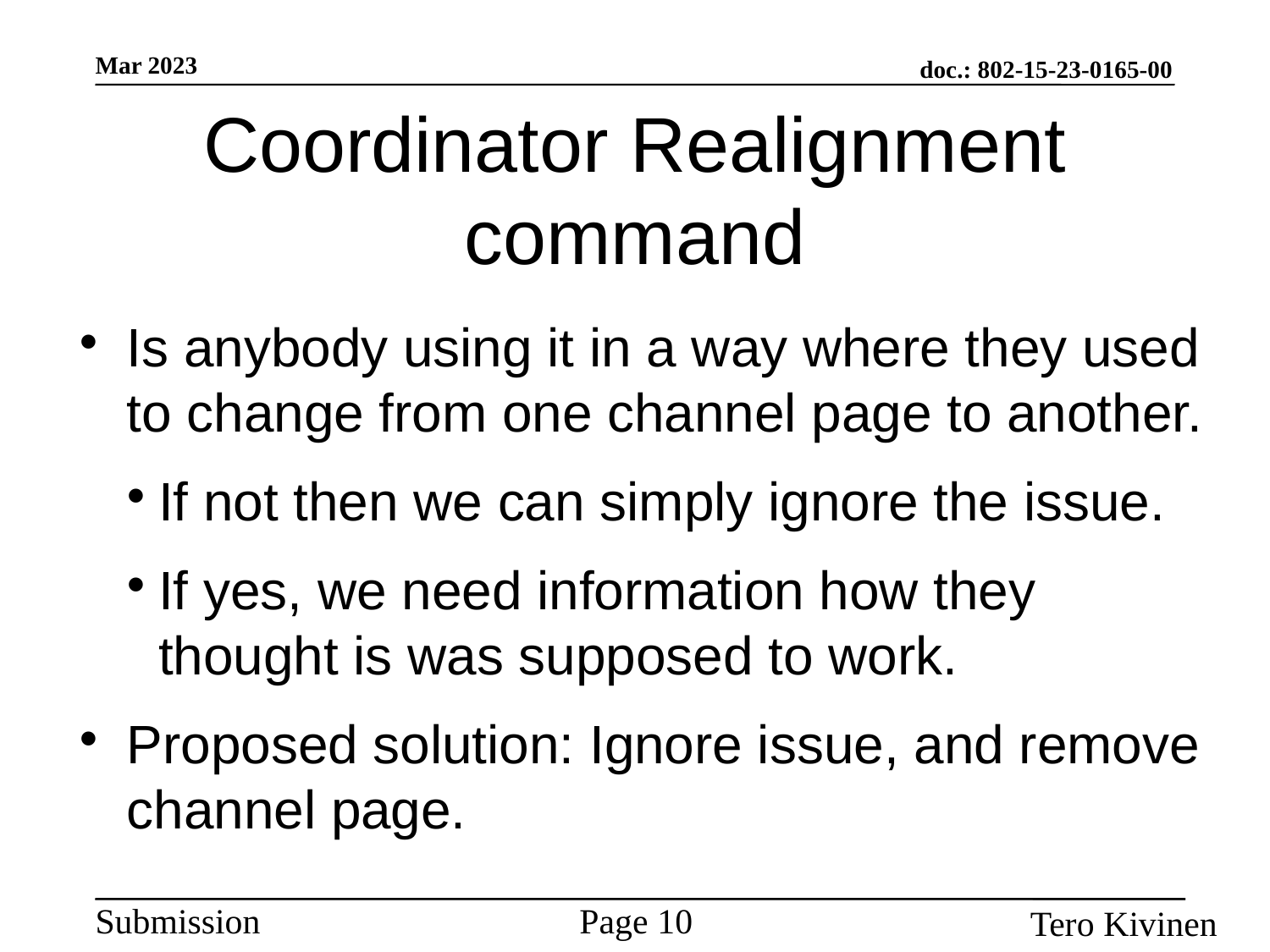

Coordinator Realignment command
Is anybody using it in a way where they used to change from one channel page to another.
If not then we can simply ignore the issue.
If yes, we need information how they thought is was supposed to work.
Proposed solution: Ignore issue, and remove channel page.